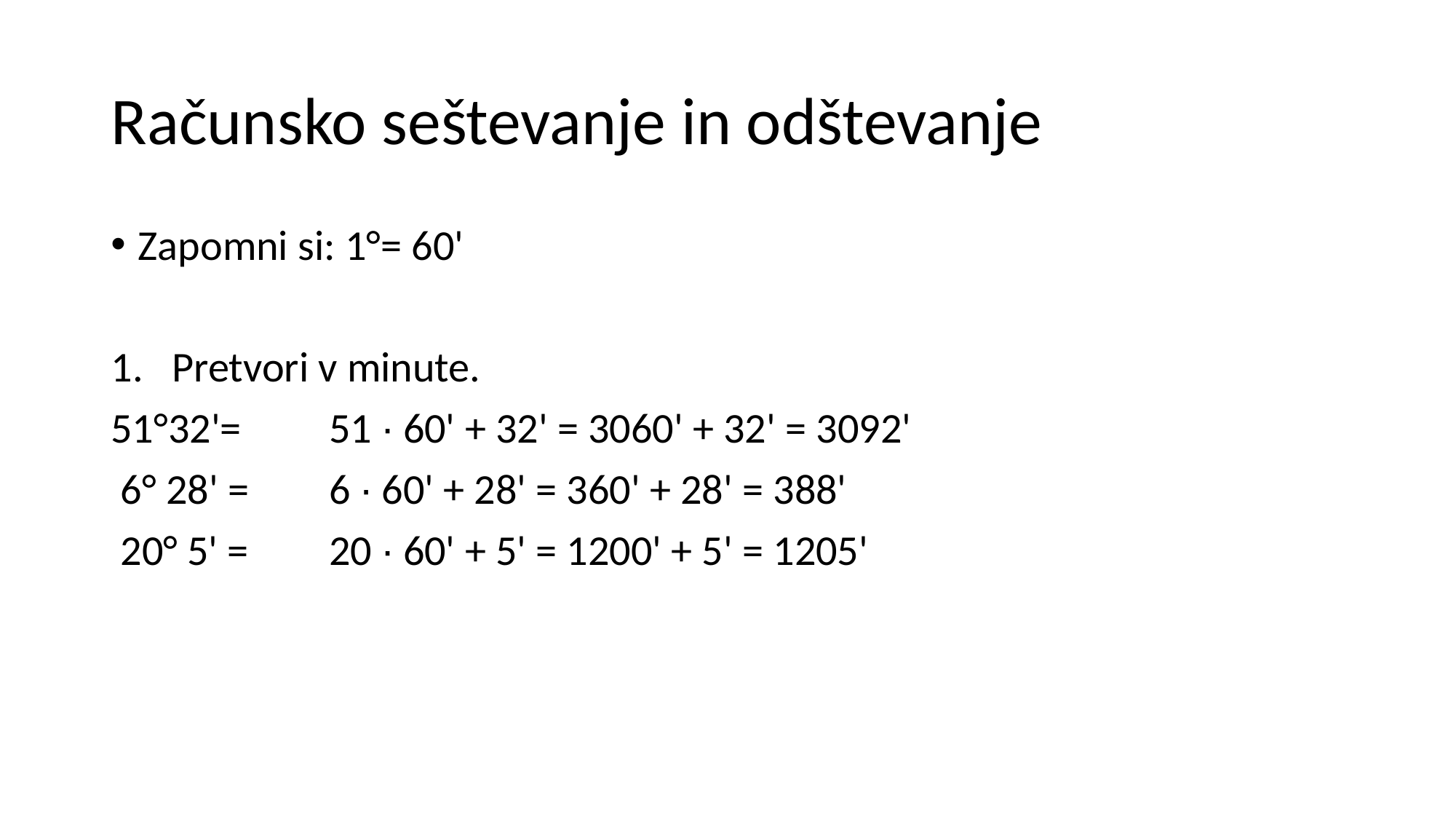

# Računsko seštevanje in odštevanje
Zapomni si: 1°= 60'

Pretvori v minute.
51°32'=	51 ∙ 60' + 32' = 3060' + 32' = 3092'
 6° 28' = 	6 ∙ 60' + 28' = 360' + 28' = 388'
 20° 5' = 	20 ∙ 60' + 5' = 1200' + 5' = 1205'